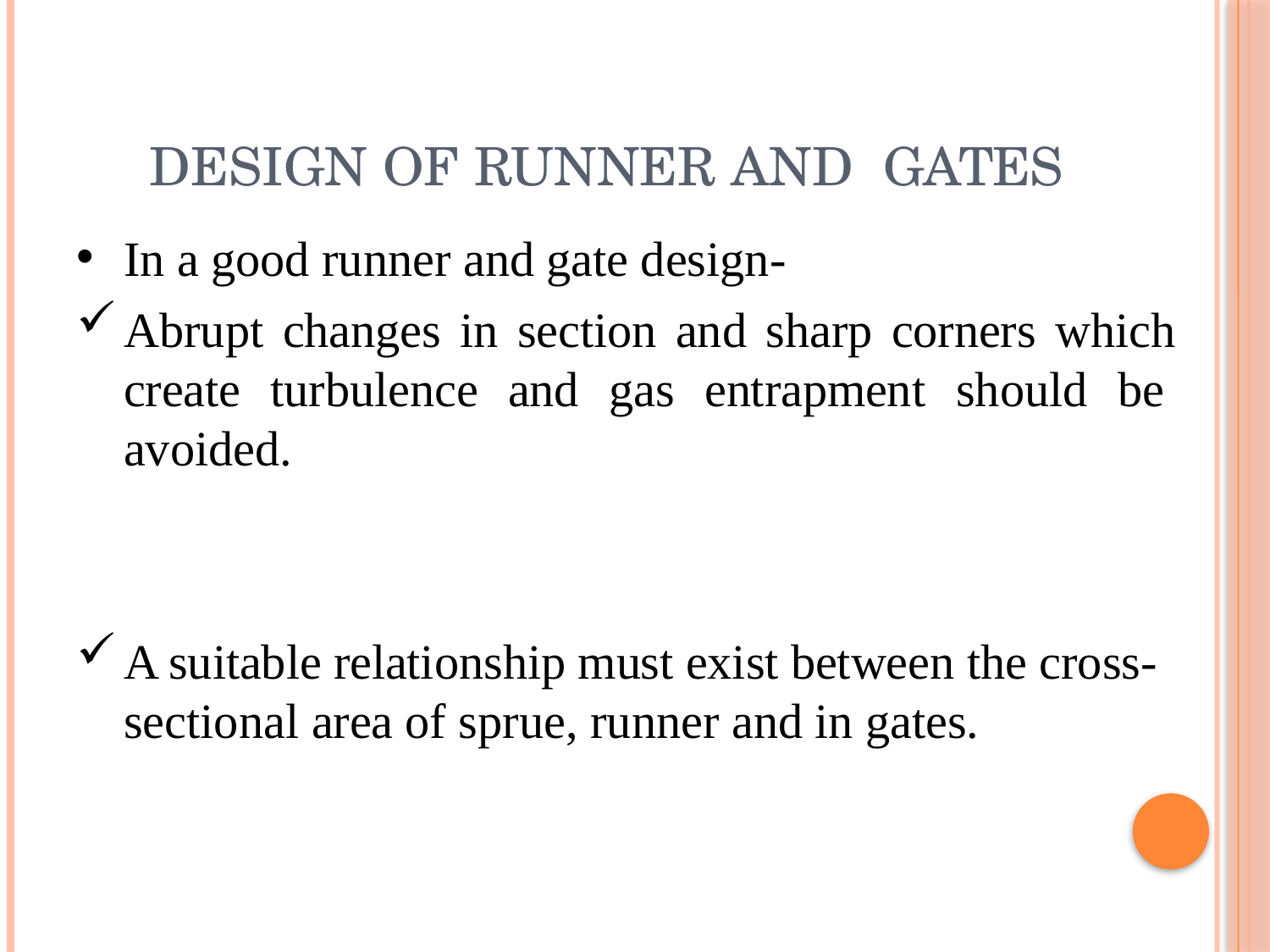

# DESIGN OF RUNNER AND  GATES
In a good runner and gate design-
Abrupt changes in section and sharp corners which  create turbulence and gas entrapment should be  avoided.
A suitable relationship must exist between the cross-  sectional area of sprue, runner and in gates.